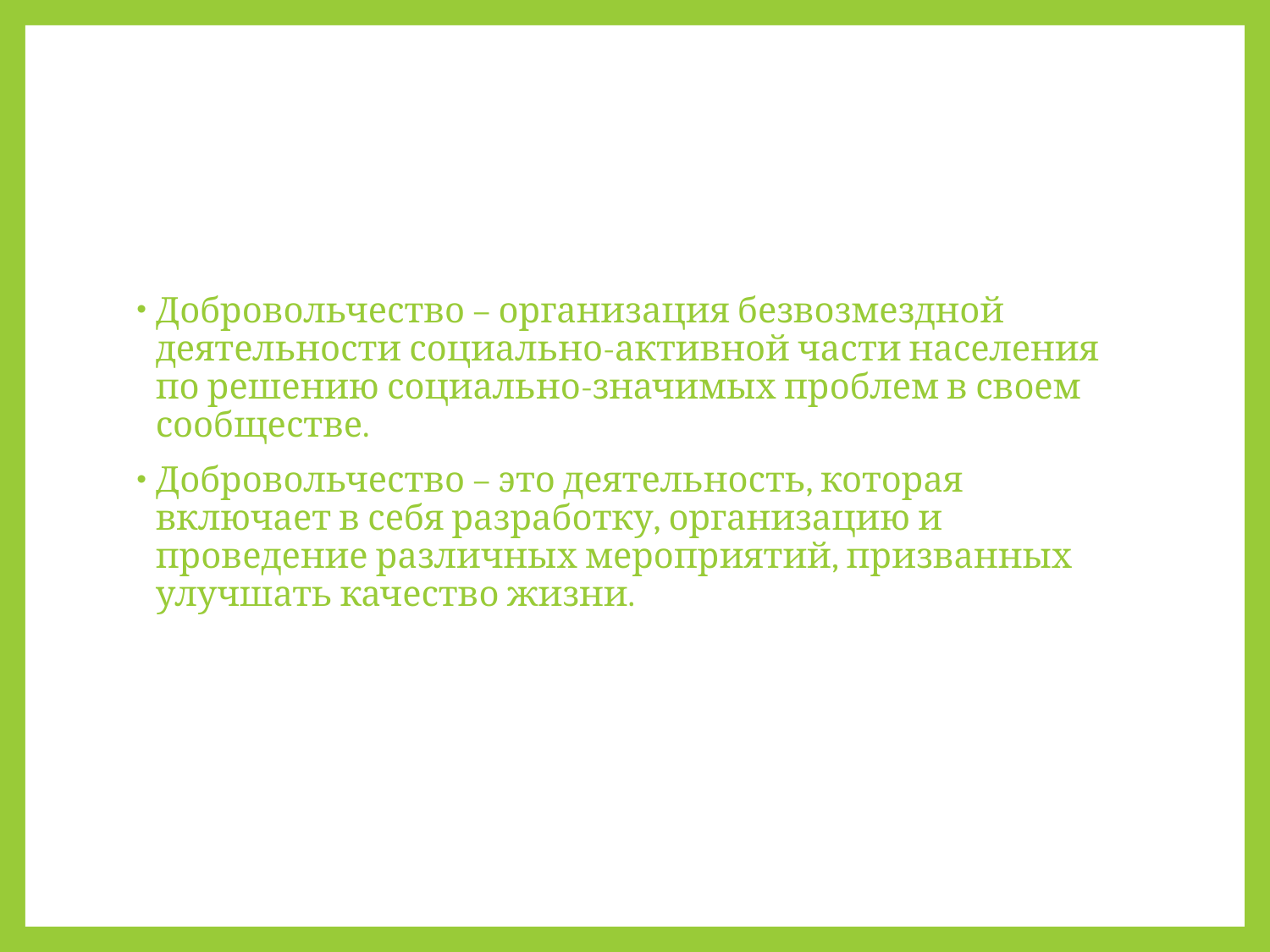

Добровольчество – организация безвозмездной деятельности социально-активной части населения по решению социально-значимых проблем в своем сообществе.
Добровольчество – это деятельность, которая включает в себя разработку, организацию и проведение различных мероприятий, призванных улучшать качество жизни.